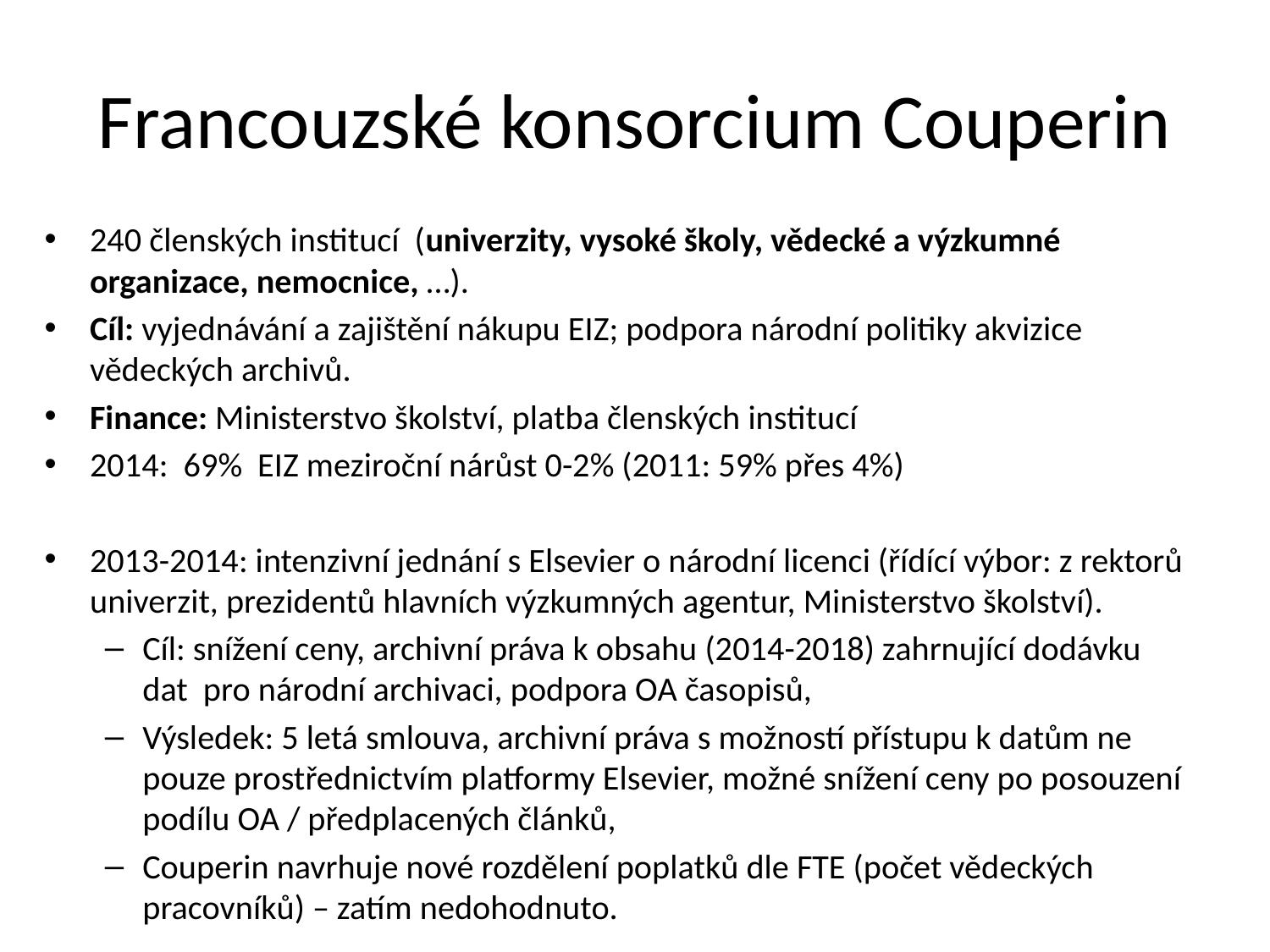

# Francouzské konsorcium Couperin
240 členských institucí  (univerzity, vysoké školy, vědecké a výzkumné organizace, nemocnice, …).
Cíl: vyjednávání a zajištění nákupu EIZ; podpora národní politiky akvizice vědeckých archivů.
Finance: Ministerstvo školství, platba členských institucí
2014:  69%  EIZ meziroční nárůst 0-2% (2011: 59% přes 4%)

2013-2014: intenzivní jednání s Elsevier o národní licenci (řídící výbor: z rektorů univerzit, prezidentů hlavních výzkumných agentur, Ministerstvo školství).
Cíl: snížení ceny, archivní práva k obsahu (2014-2018) zahrnující dodávku dat  pro národní archivaci, podpora OA časopisů,
Výsledek: 5 letá smlouva, archivní práva s možností přístupu k datům ne pouze prostřednictvím platformy Elsevier, možné snížení ceny po posouzení podílu OA / předplacených článků,
Couperin navrhuje nové rozdělení poplatků dle FTE (počet vědeckých pracovníků) – zatím nedohodnuto.